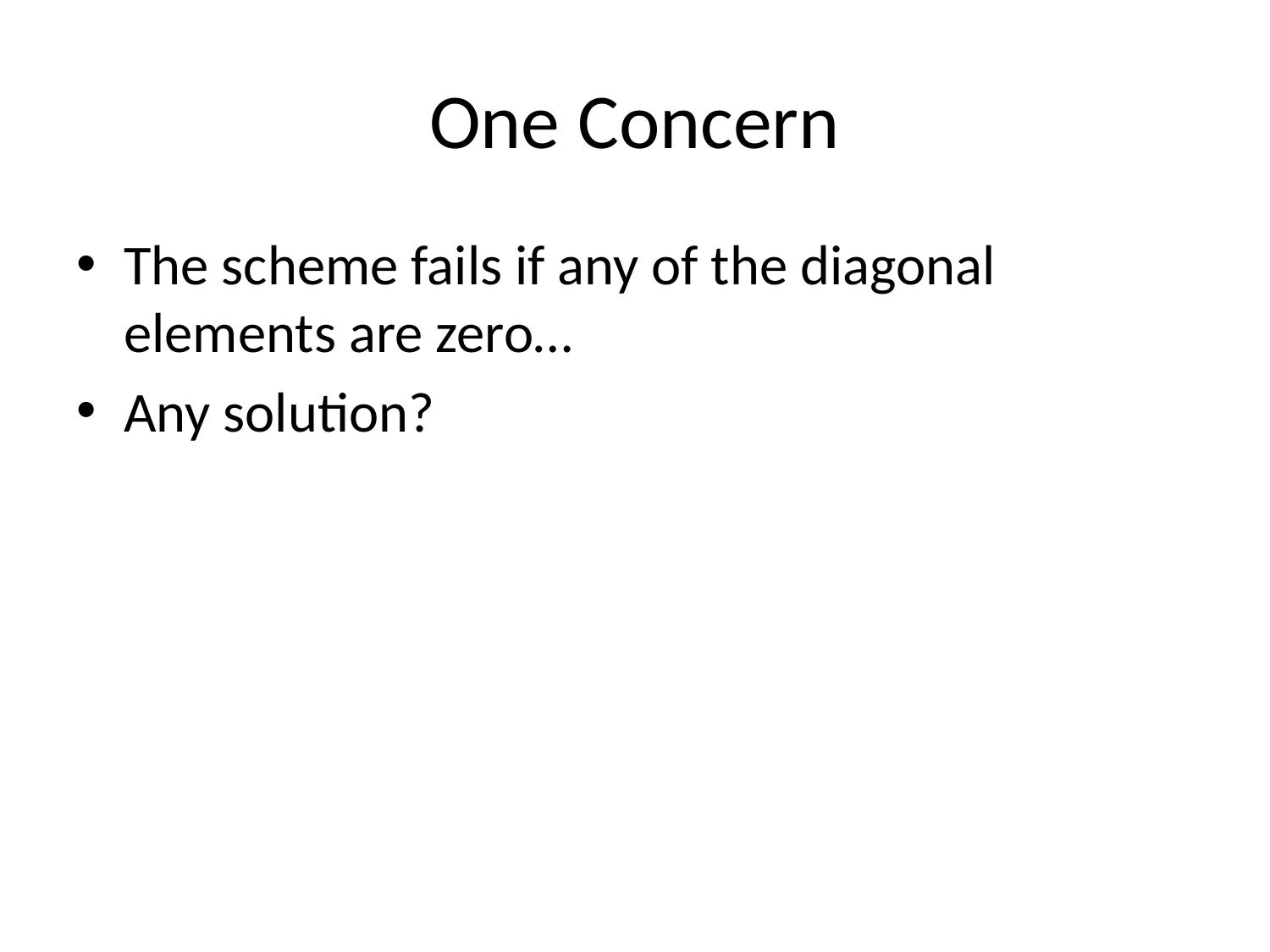

# One Concern
The scheme fails if any of the diagonal elements are zero…
Any solution?